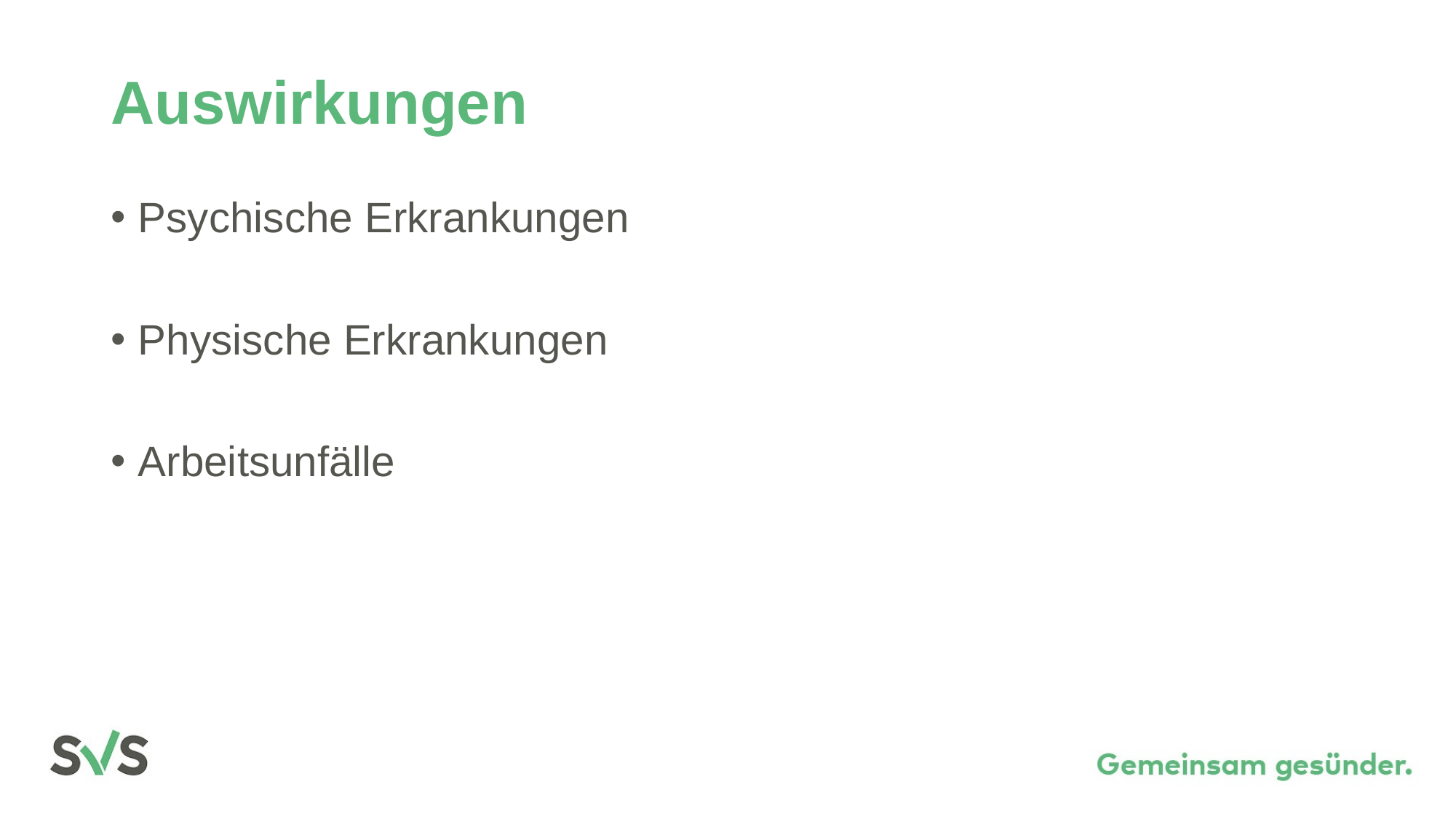

# Auswirkungen
Psychische Erkrankungen

Physische Erkrankungen

Arbeitsunfälle